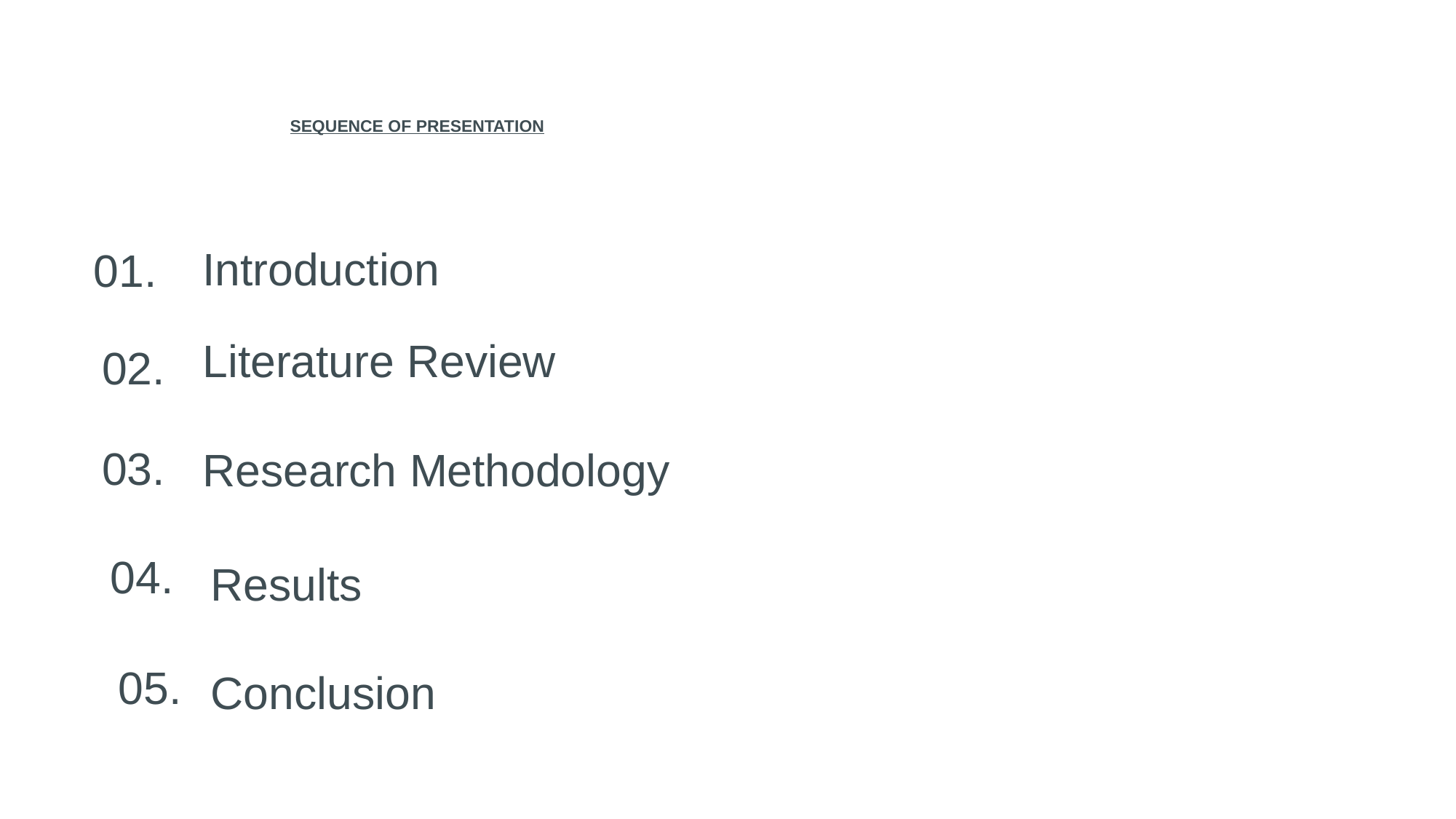

# SEQUENCE OF PRESENTATION
01.
Introduction
02.
Literature Review
03.
Research Methodology
04.
Results
05.

Conclusion